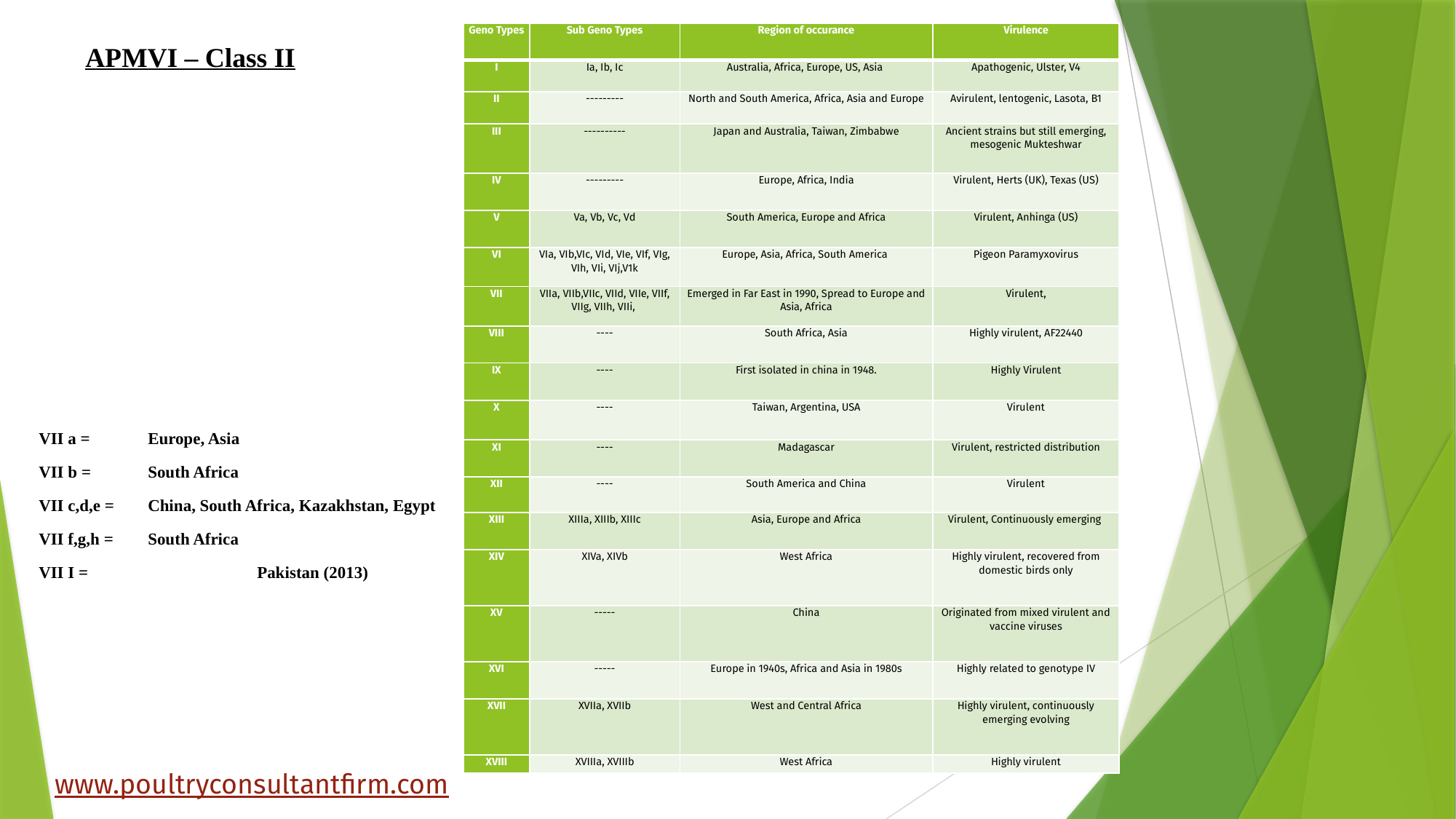

| Geno Types | Sub Geno Types | Region of occurance | Virulence |
| --- | --- | --- | --- |
| I | Ia, Ib, Ic | Australia, Africa, Europe, US, Asia | Apathogenic, Ulster, V4 |
| II | --------- | North and South America, Africa, Asia and Europe | Avirulent, lentogenic, Lasota, B1 |
| III | ---------- | Japan and Australia, Taiwan, Zimbabwe | Ancient strains but still emerging, mesogenic Mukteshwar |
| IV | --------- | Europe, Africa, India | Virulent, Herts (UK), Texas (US) |
| V | Va, Vb, Vc, Vd | South America, Europe and Africa | Virulent, Anhinga (US) |
| VI | VIa, VIb,VIc, VId, VIe, VIf, VIg, VIh, VIi, VIj,V1k | Europe, Asia, Africa, South America | Pigeon Paramyxovirus |
| VII | VIIa, VIIb,VIIc, VIId, VIIe, VIIf, VIIg, VIIh, VIIi, | Emerged in Far East in 1990, Spread to Europe and Asia, Africa | Virulent, |
| VIII | ---- | South Africa, Asia | Highly virulent, AF22440 |
| IX | ---- | First isolated in china in 1948. | Highly Virulent |
| X | ---- | Taiwan, Argentina, USA | Virulent |
| XI | ---- | Madagascar | Virulent, restricted distribution |
| XII | ---- | South America and China | Virulent |
| XIII | XIIIa, XIIIb, XIIIc | Asia, Europe and Africa | Virulent, Continuously emerging |
| XIV | XIVa, XIVb | West Africa | Highly virulent, recovered from domestic birds only |
| XV | ----- | China | Originated from mixed virulent and vaccine viruses |
| XVI | ----- | Europe in 1940s, Africa and Asia in 1980s | Highly related to genotype IV |
| XVII | XVIIa, XVIIb | West and Central Africa | Highly virulent, continuously emerging evolving |
| XVIII | XVIIIa, XVIIIb | West Africa | Highly virulent |
APMVI – Class II
VII a = 	Europe, Asia
VII b = 	South Africa
VII c,d,e = 	China, South Africa, Kazakhstan, Egypt
VII f,g,h =	South Africa
VII I = 		Pakistan (2013)
www.poultryconsultantfirm.com